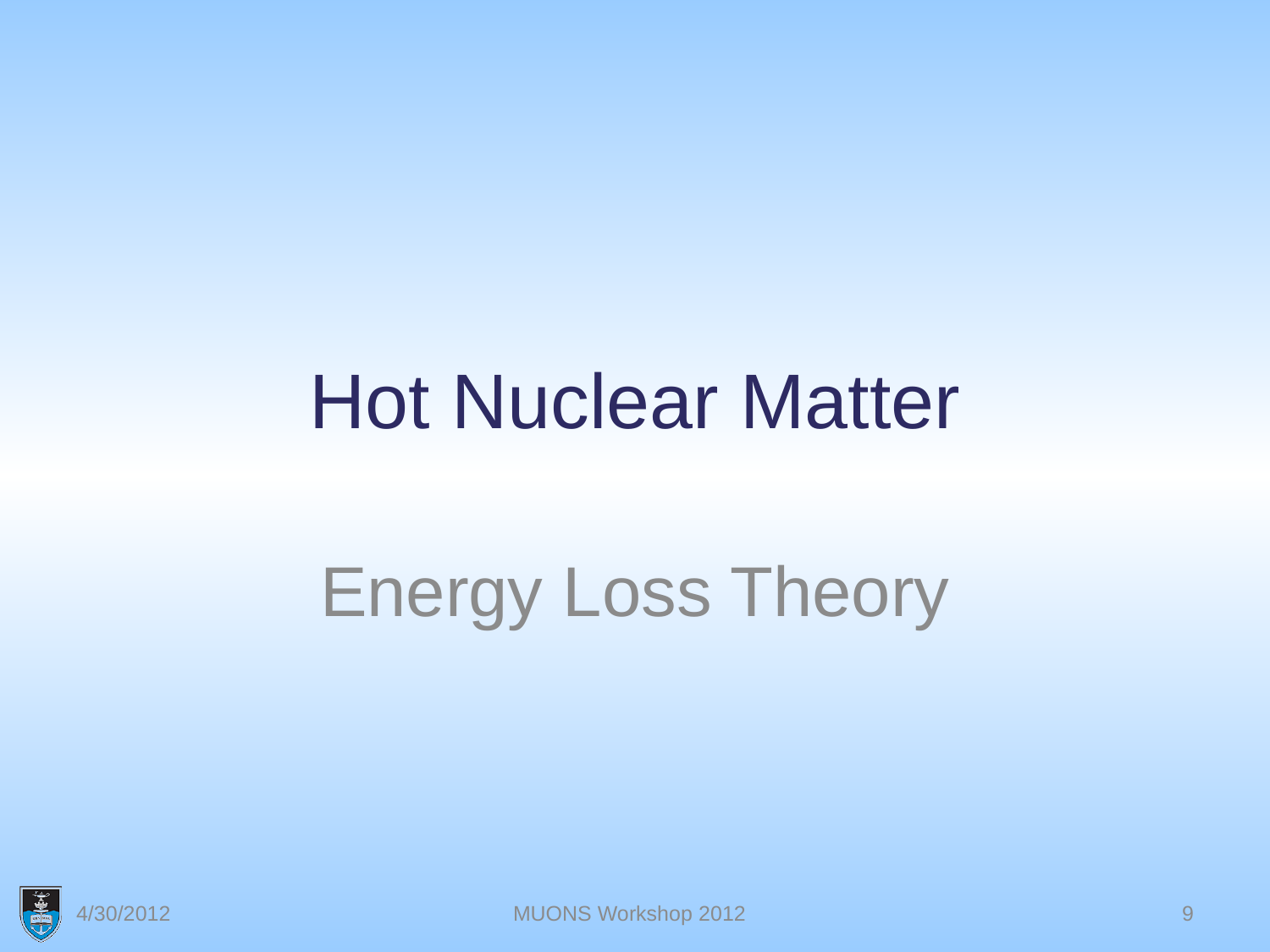

# Hot Nuclear Matter
Energy Loss Theory
4/30/2012
MUONS Workshop 2012
9